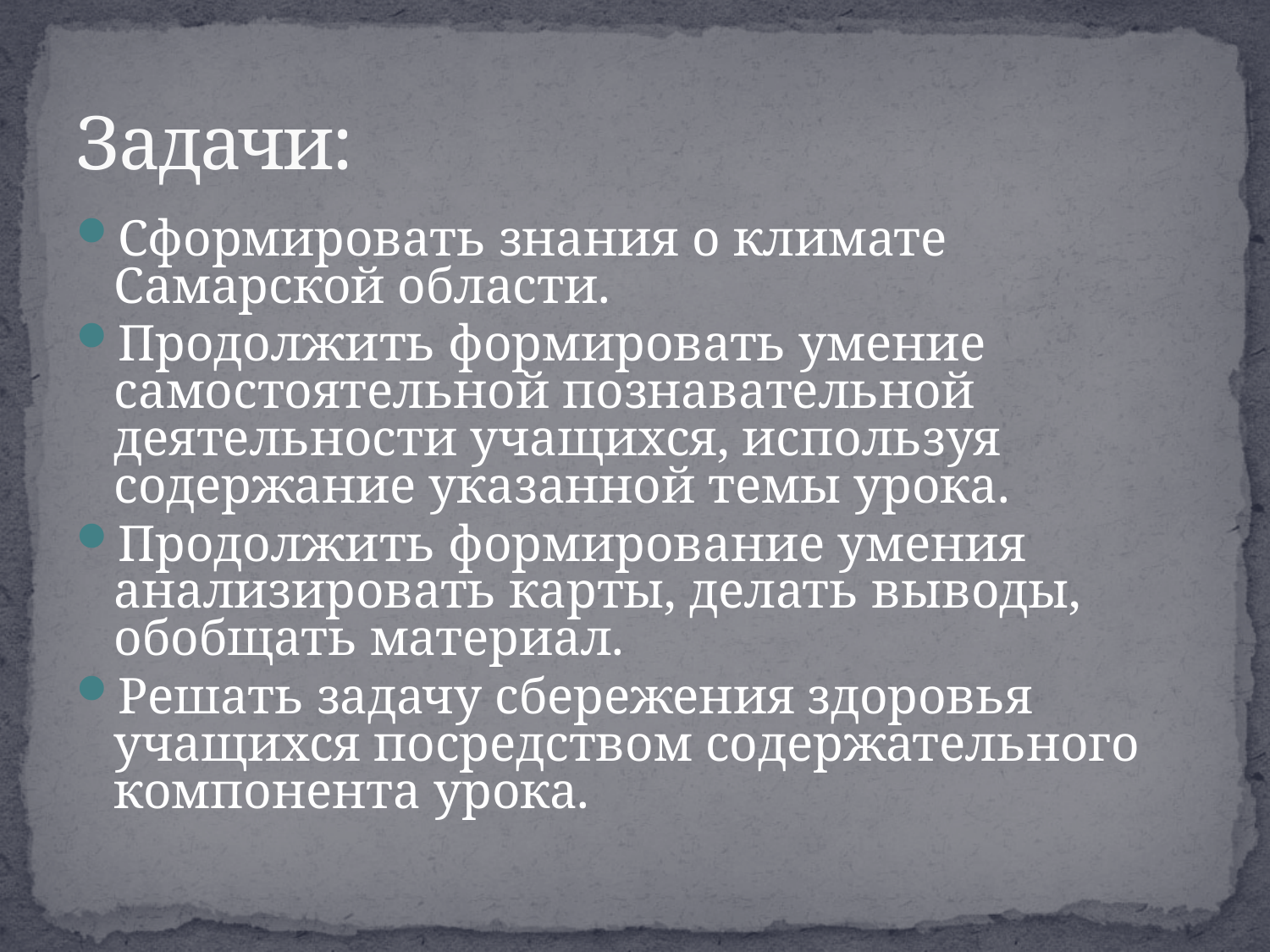

# Задачи:
Сформировать знания о климате Самарской области.
Продолжить формировать умение самостоятельной познавательной деятельности учащихся, используя содержание указанной темы урока.
Продолжить формирование умения анализировать карты, делать выводы, обобщать материал.
Решать задачу сбережения здоровья учащихся посредством содержательного компонента урока.